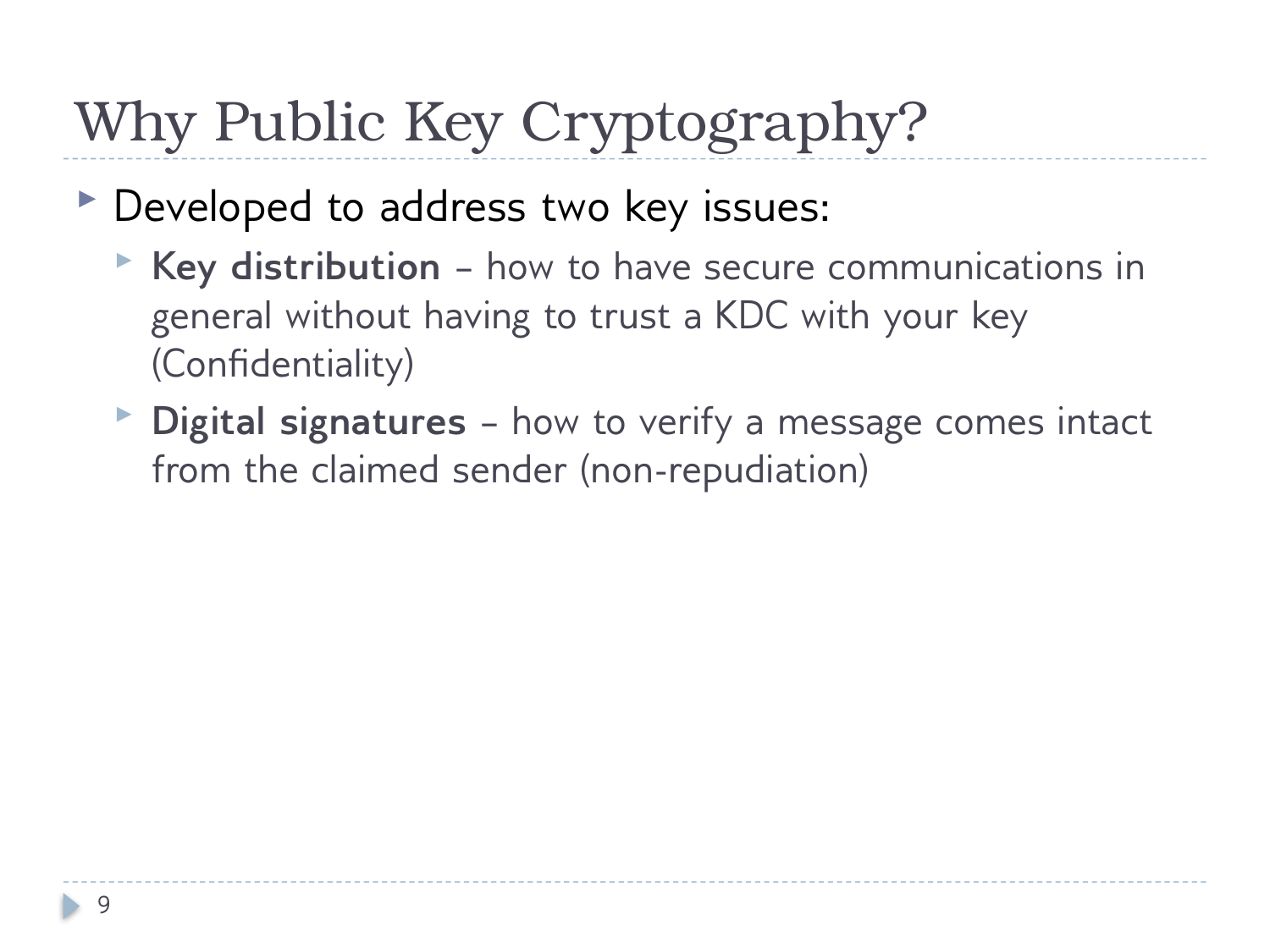

# Why Public Key Cryptography?
Developed to address two key issues:
Key distribution – how to have secure communications in general without having to trust a KDC with your key (Confidentiality)
Digital signatures – how to verify a message comes intact from the claimed sender (non-repudiation)

9